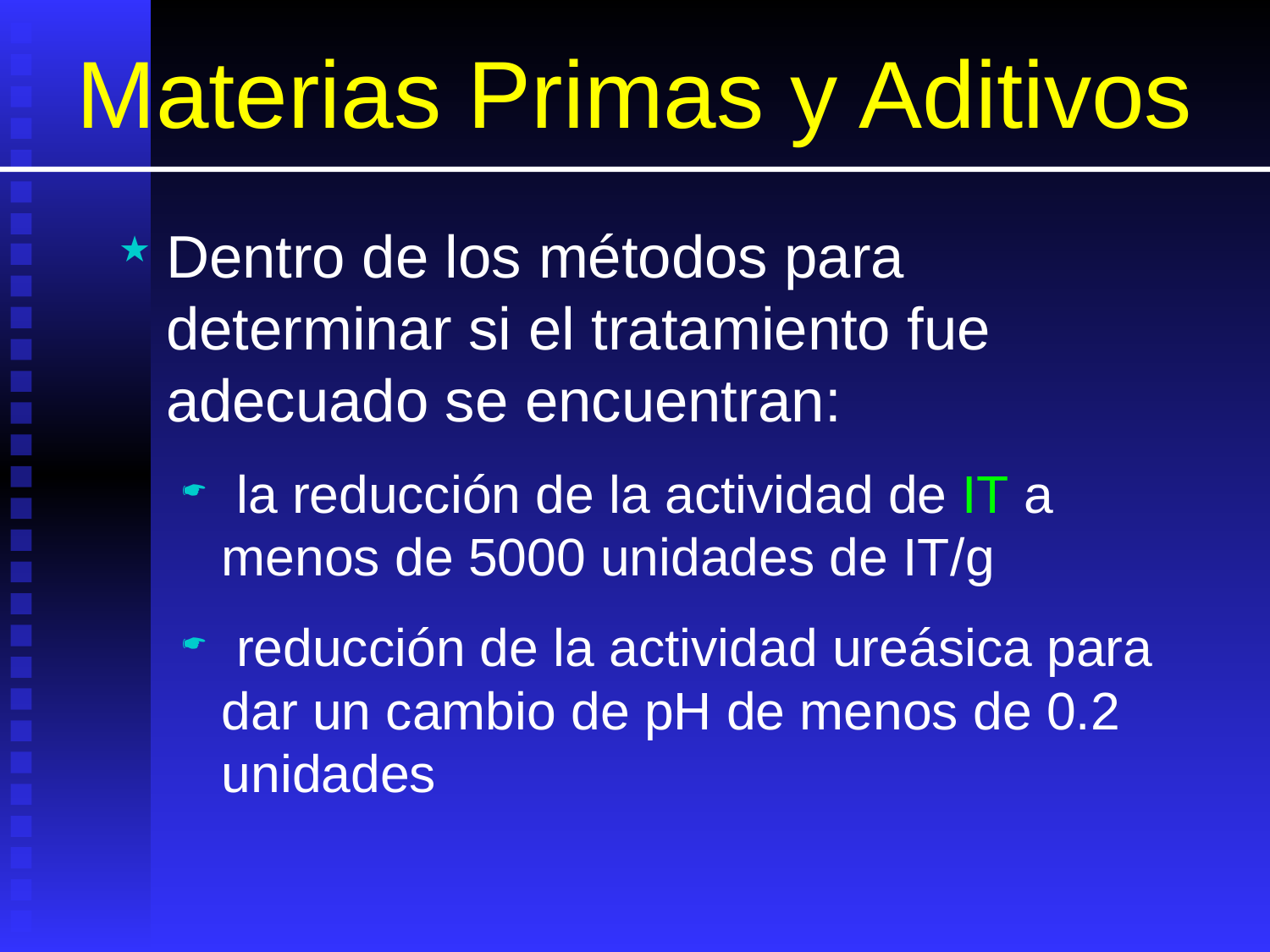

# Materias Primas y Aditivos

Dentro de los métodos para determinar si el tratamiento fue adecuado se encuentran:
 la reducción de la actividad de IT a menos de 5000 unidades de IT/g
 reducción de la actividad ureásica para dar un cambio de pH de menos de 0.2 unidades